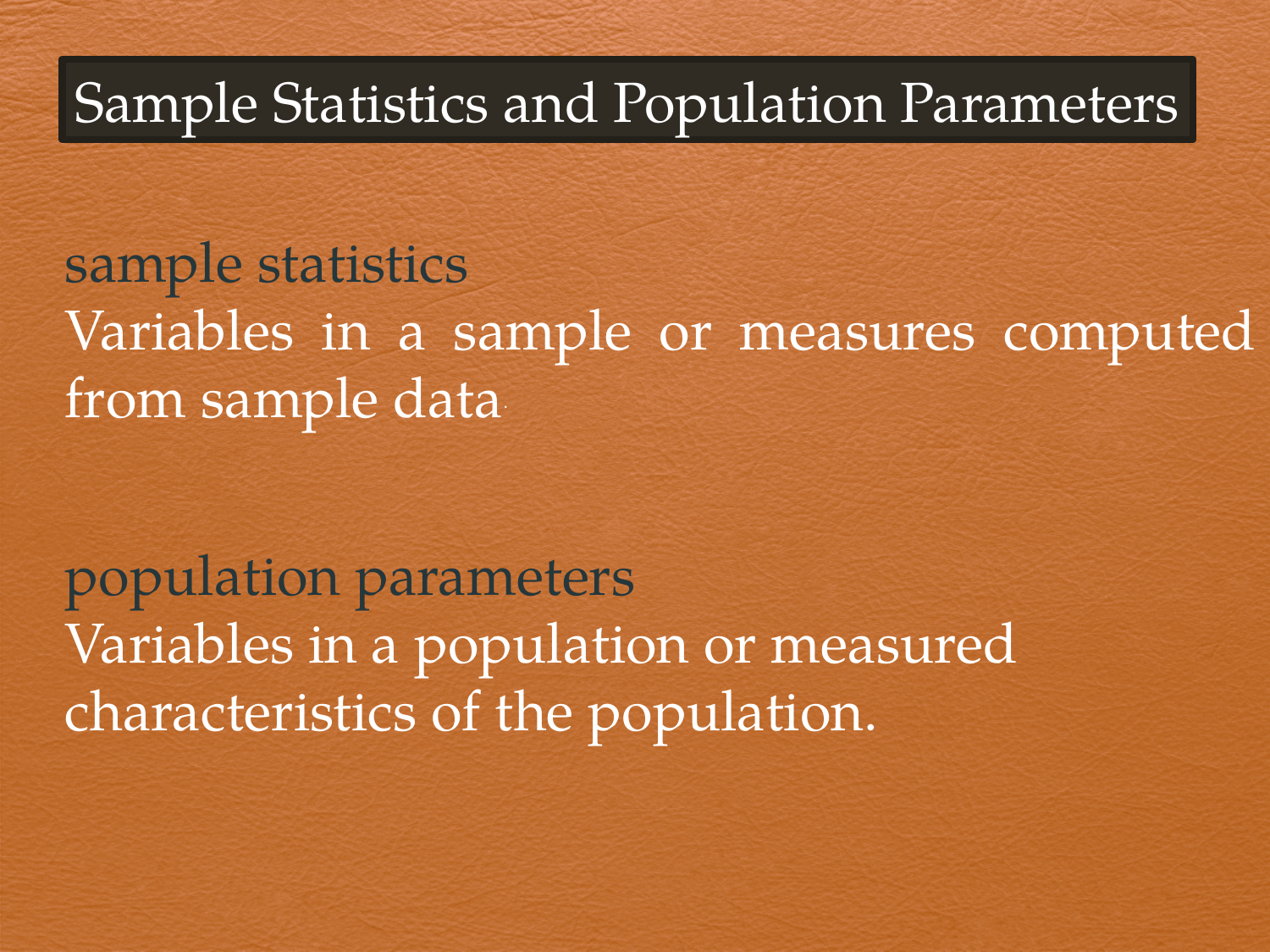

Sample Statistics and Population Parameters
sample statistics
Variables in a sample or measures computed from sample data.
population parameters
Variables in a population or measured characteristics of the population.